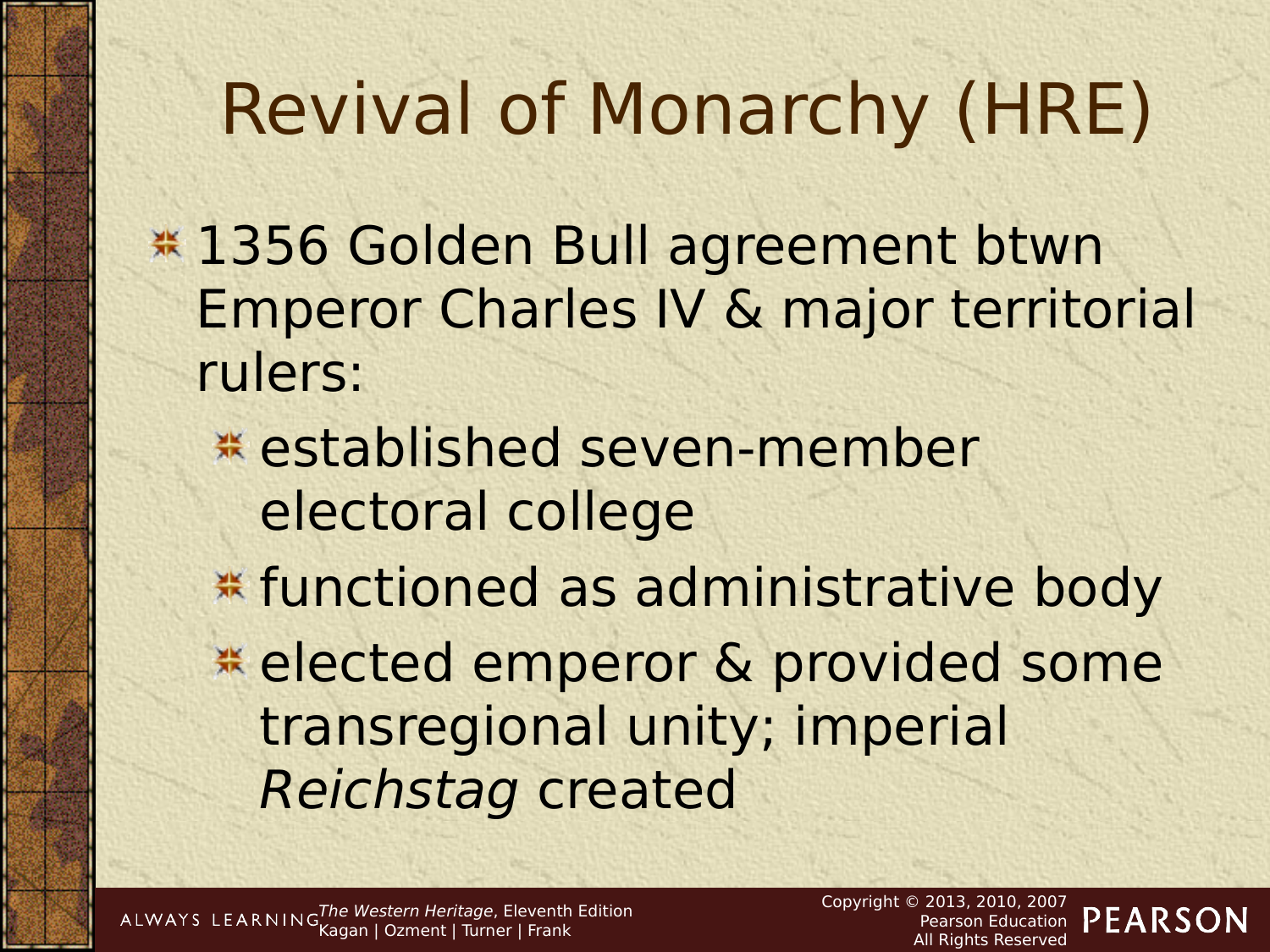

Revival of Monarchy (HRE)
1356 Golden Bull agreement btwn Emperor Charles IV & major territorial rulers:
established seven-member electoral college
functioned as administrative body
elected emperor & provided some transregional unity; imperial Reichstag created